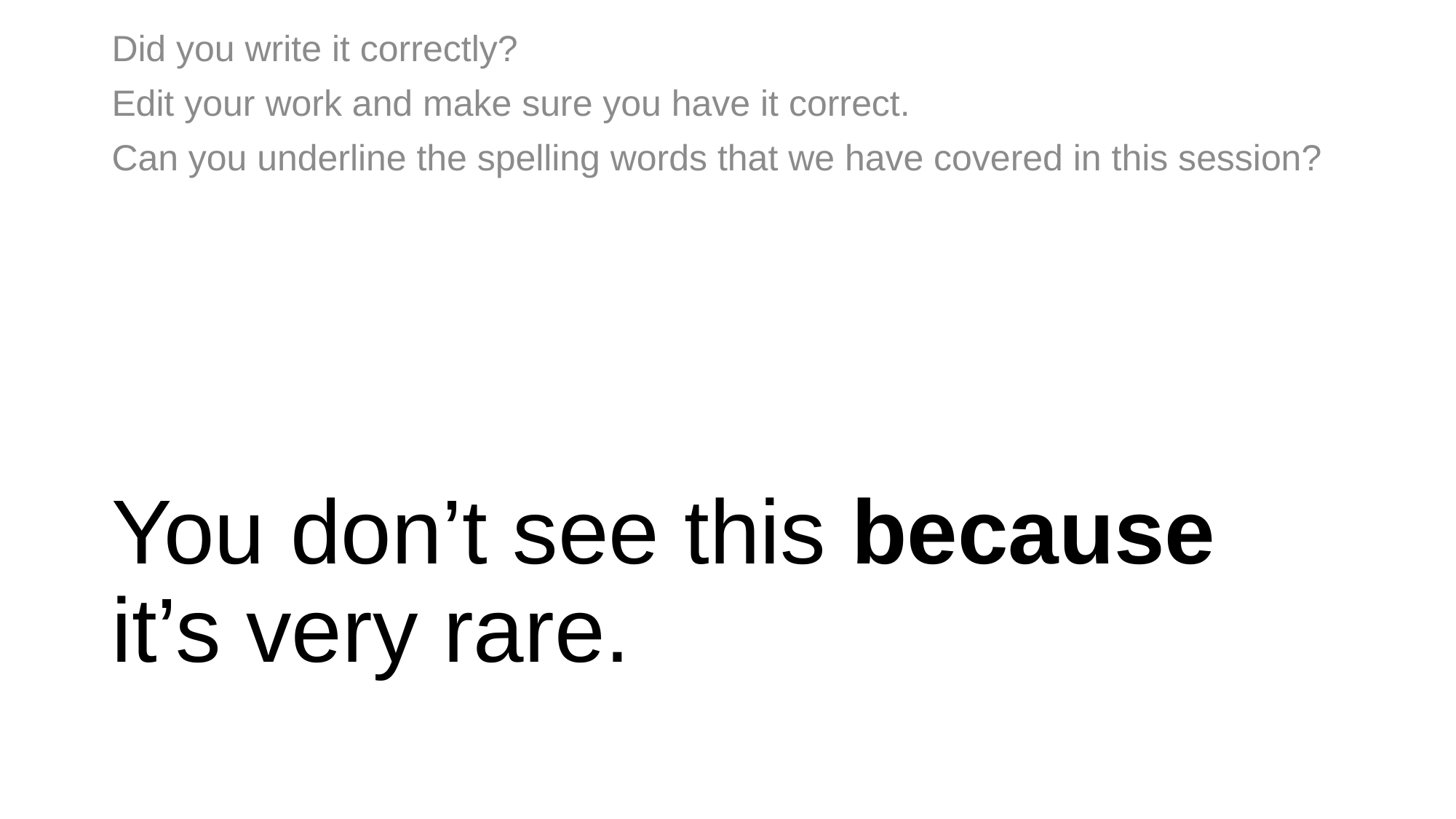

Did you write it correctly?
Edit your work and make sure you have it correct.
Can you underline the spelling words that we have covered in this session?
# You don’t see this because it’s very rare.